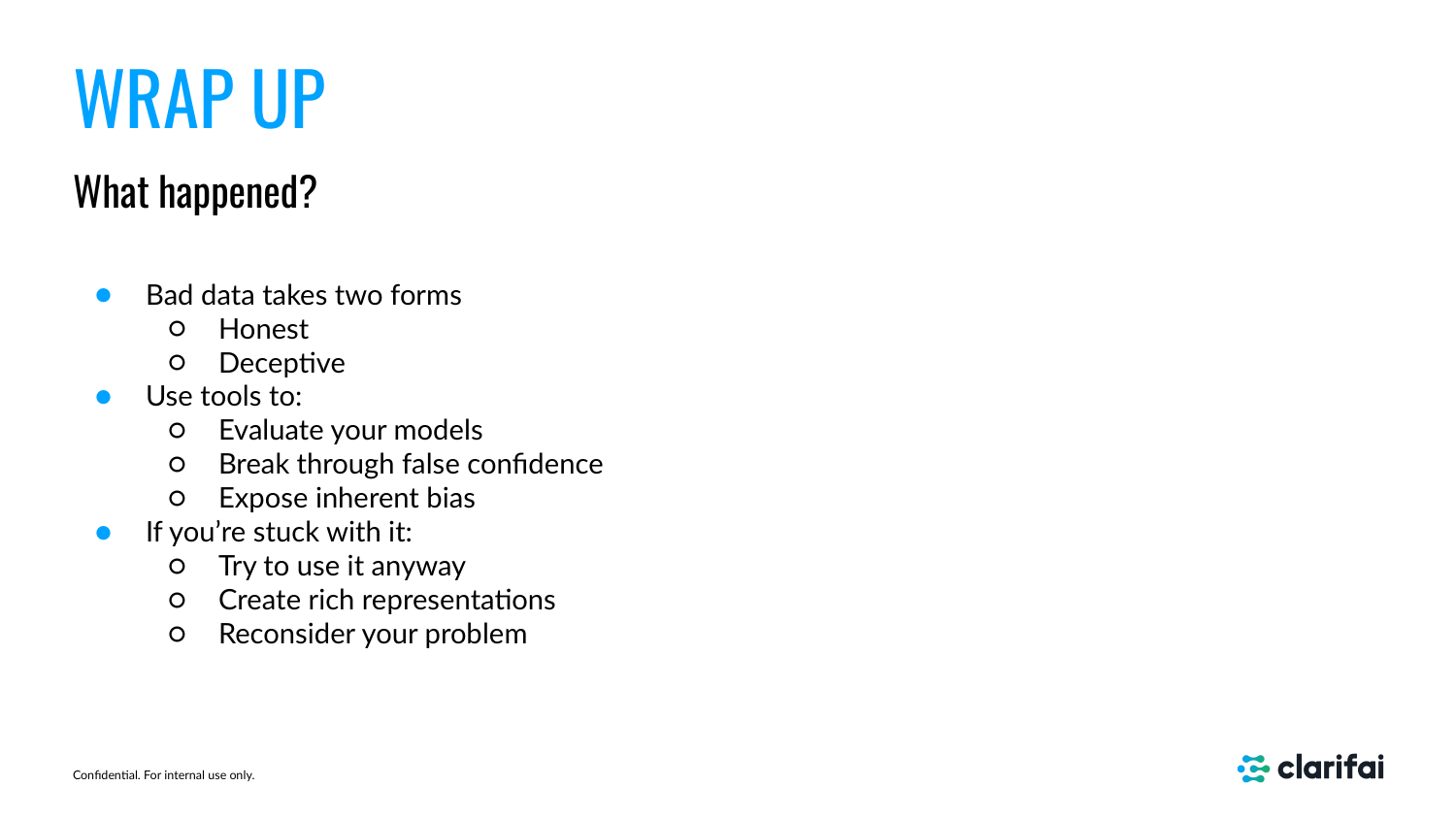

# WRAP UP
What happened?
Bad data takes two forms
Honest
Deceptive
Use tools to:
Evaluate your models
Break through false confidence
Expose inherent bias
If you’re stuck with it:
Try to use it anyway
Create rich representations
Reconsider your problem